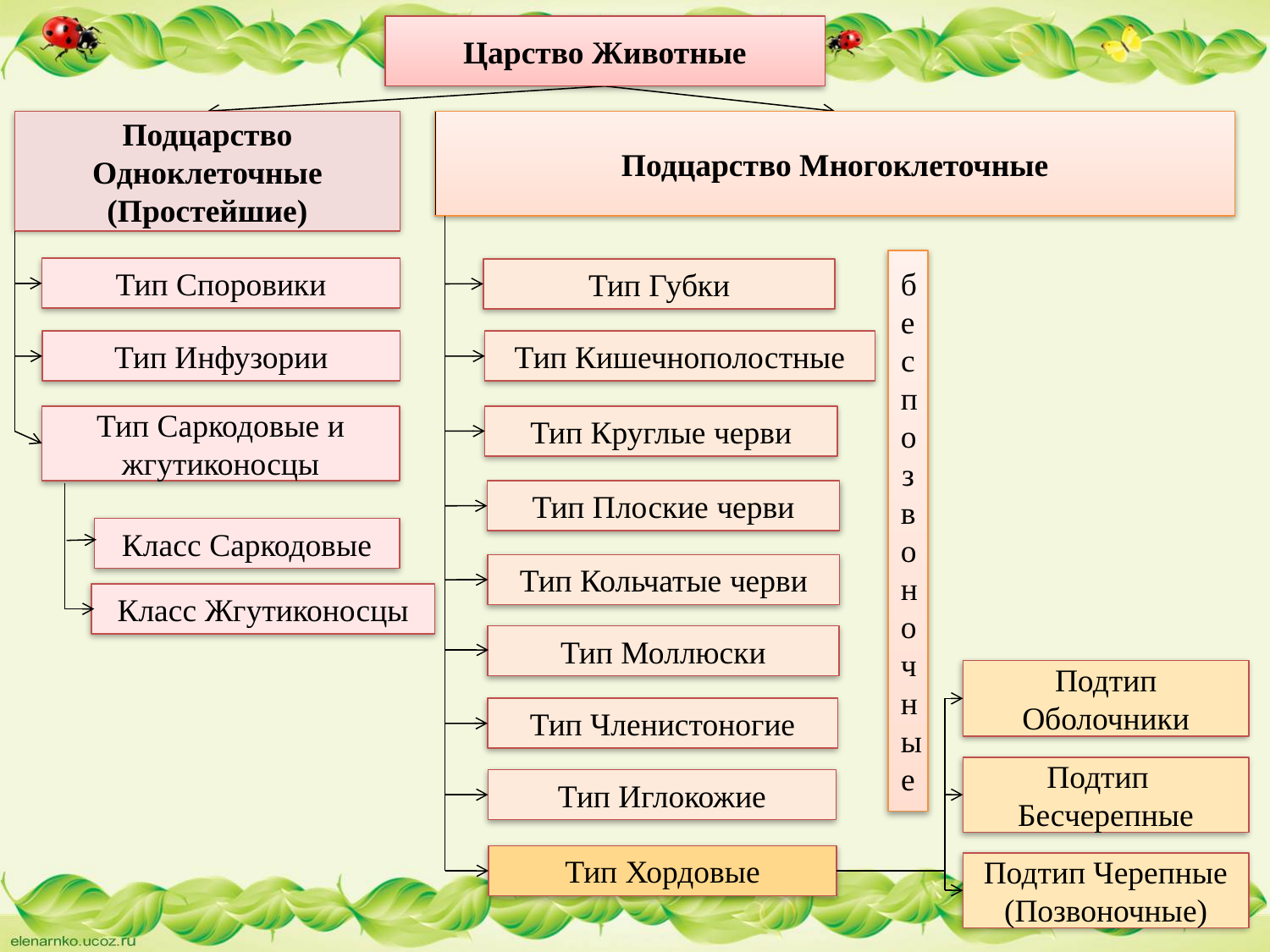

Царство Животные
Подцарство Одноклеточные (Простейшие)
Подцарство Многоклеточные
беспозвоночные
Тип Споровики
Тип Губки
Тип Инфузории
Тип Кишечнополостные
Тип Саркодовые и жгутиконосцы
Тип Круглые черви
Тип Плоские черви
Класс Саркодовые
Тип Кольчатые черви
Класс Жгутиконосцы
Тип Моллюски
Подтип Оболочники
Тип Членистоногие
Подтип
Бесчерепные
Тип Иглокожие
Тип Хордовые
Подтип Черепные (Позвоночные)